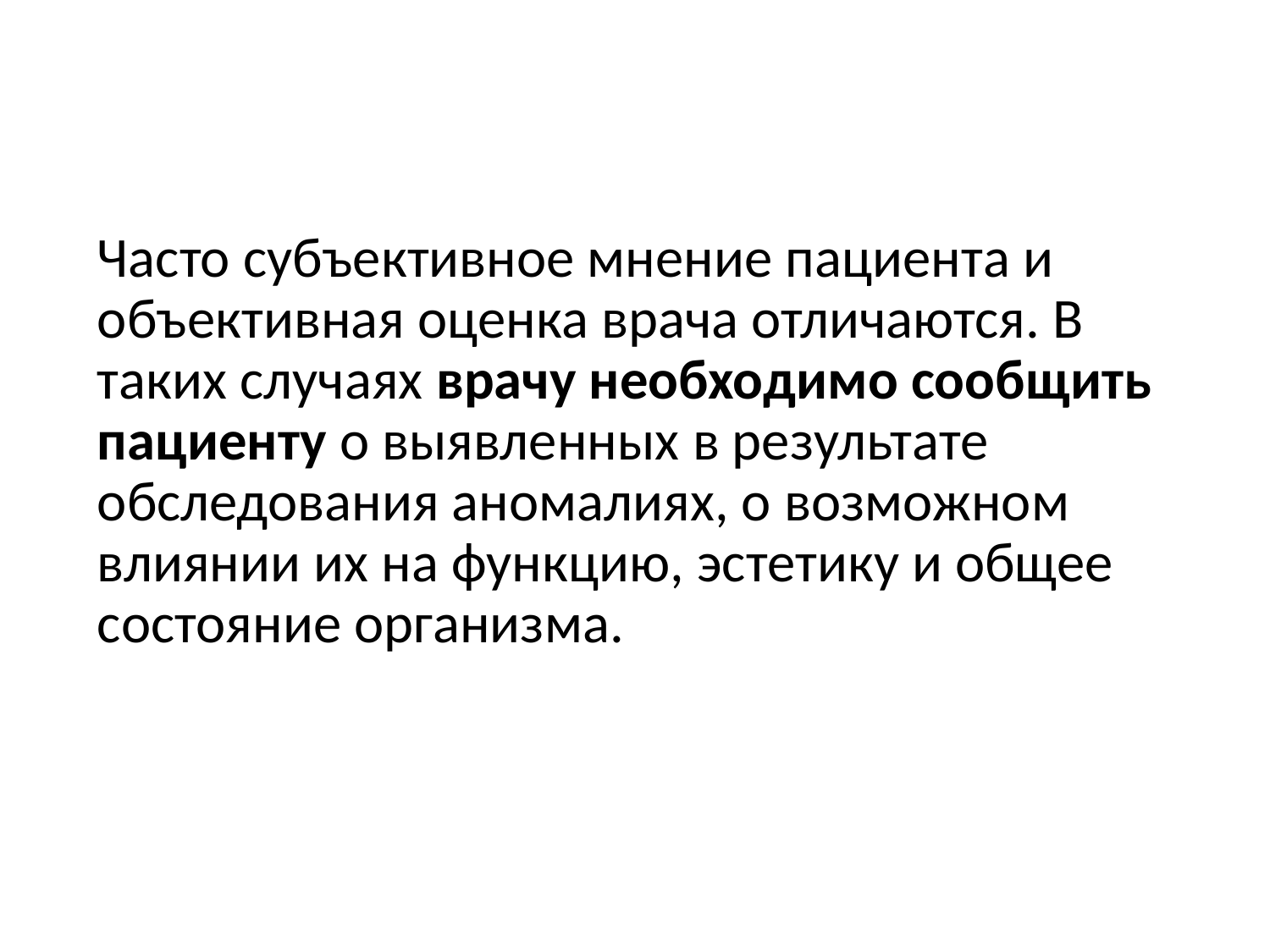

#
Часто субъективное мнение пациента и объективная оценка врача отличаются. В таких случаях врачу необходимо сообщить пациенту о выявленных в результате обследования аномалиях, о возможном влиянии их на функцию, эстетику и общее состояние организма.